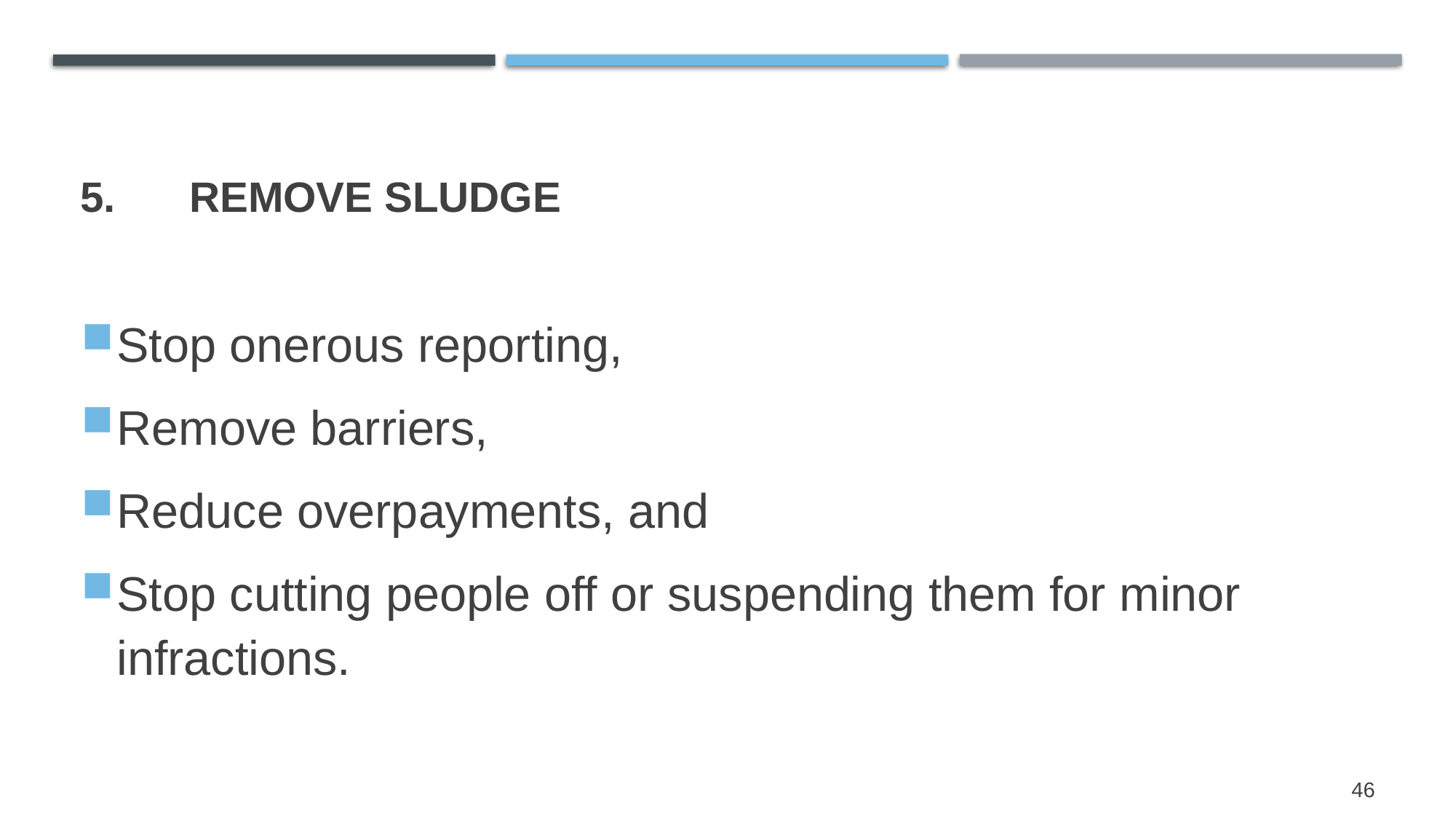

# 5.	Remove Sludge
Stop onerous reporting,
Remove barriers,
Reduce overpayments, and
Stop cutting people off or suspending them for minor infractions.
46